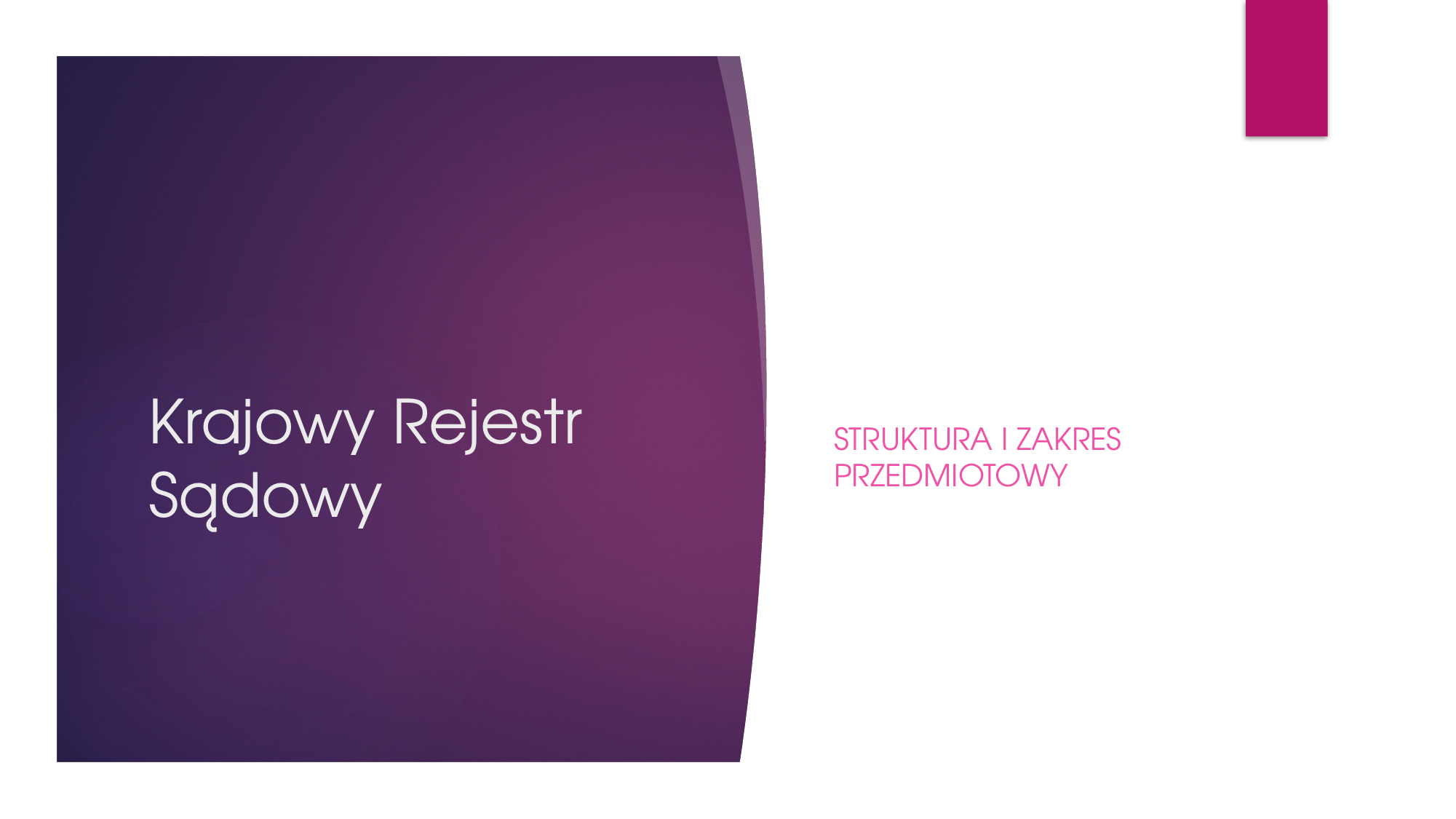

Struktura i zakres przedmiotowy
# Krajowy Rejestr Sądowy